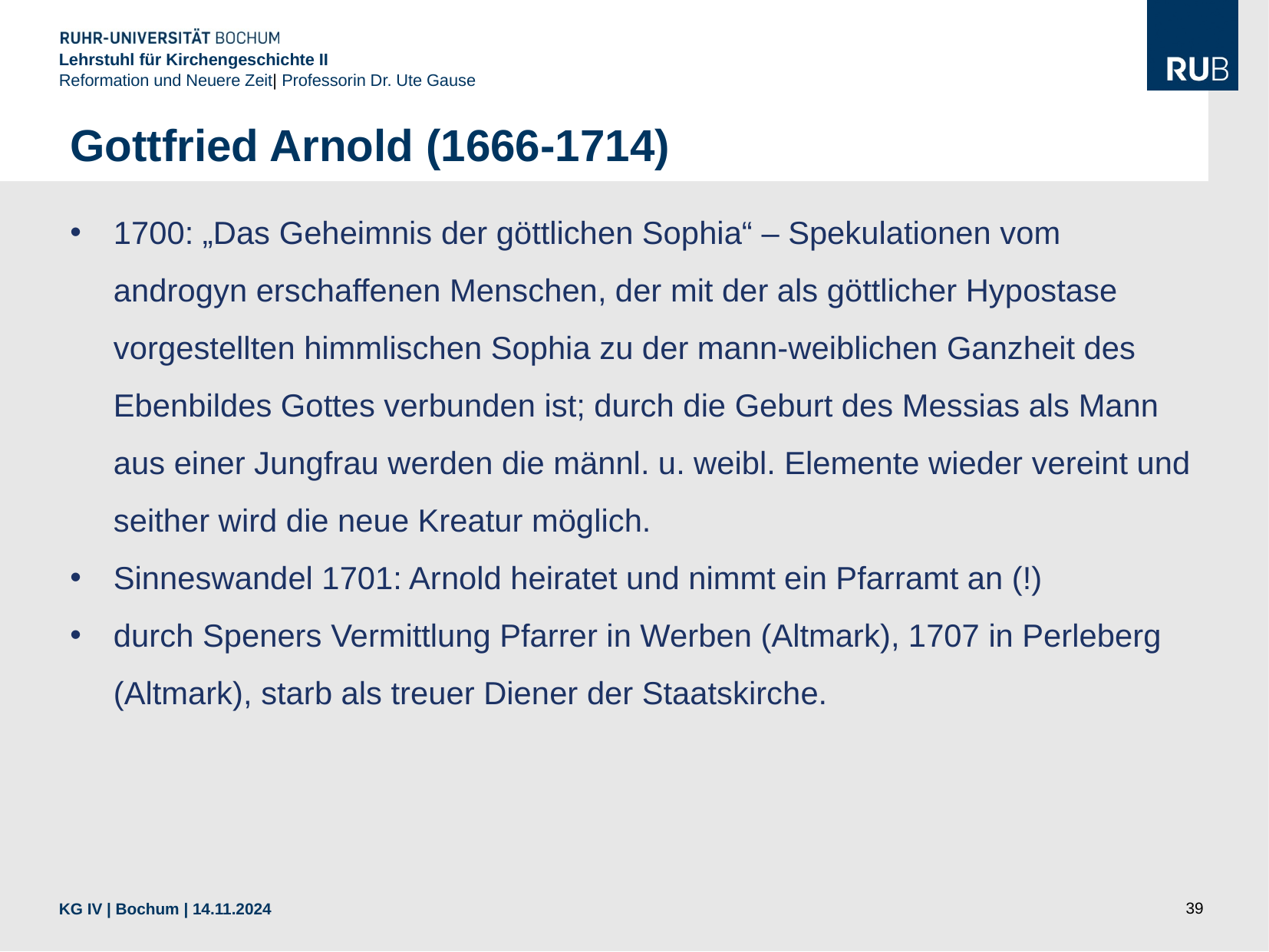

Lehrstuhl für Kirchengeschichte II
Reformation und Neuere Zeit| Professorin Dr. Ute Gause
Gottfried Arnold (1666-1714)
1700: „Das Geheimnis der göttlichen Sophia“ – Spekulationen vom androgyn erschaffenen Menschen, der mit der als göttlicher Hypostase vorgestellten himmlischen Sophia zu der mann-weiblichen Ganzheit des Ebenbildes Gottes verbunden ist; durch die Geburt des Messias als Mann aus einer Jungfrau werden die männl. u. weibl. Elemente wieder vereint und seither wird die neue Kreatur möglich.
Sinneswandel 1701: Arnold heiratet und nimmt ein Pfarramt an (!)
durch Speners Vermittlung Pfarrer in Werben (Altmark), 1707 in Perleberg (Altmark), starb als treuer Diener der Staatskirche.
KG IV | Bochum | 14.11.2024